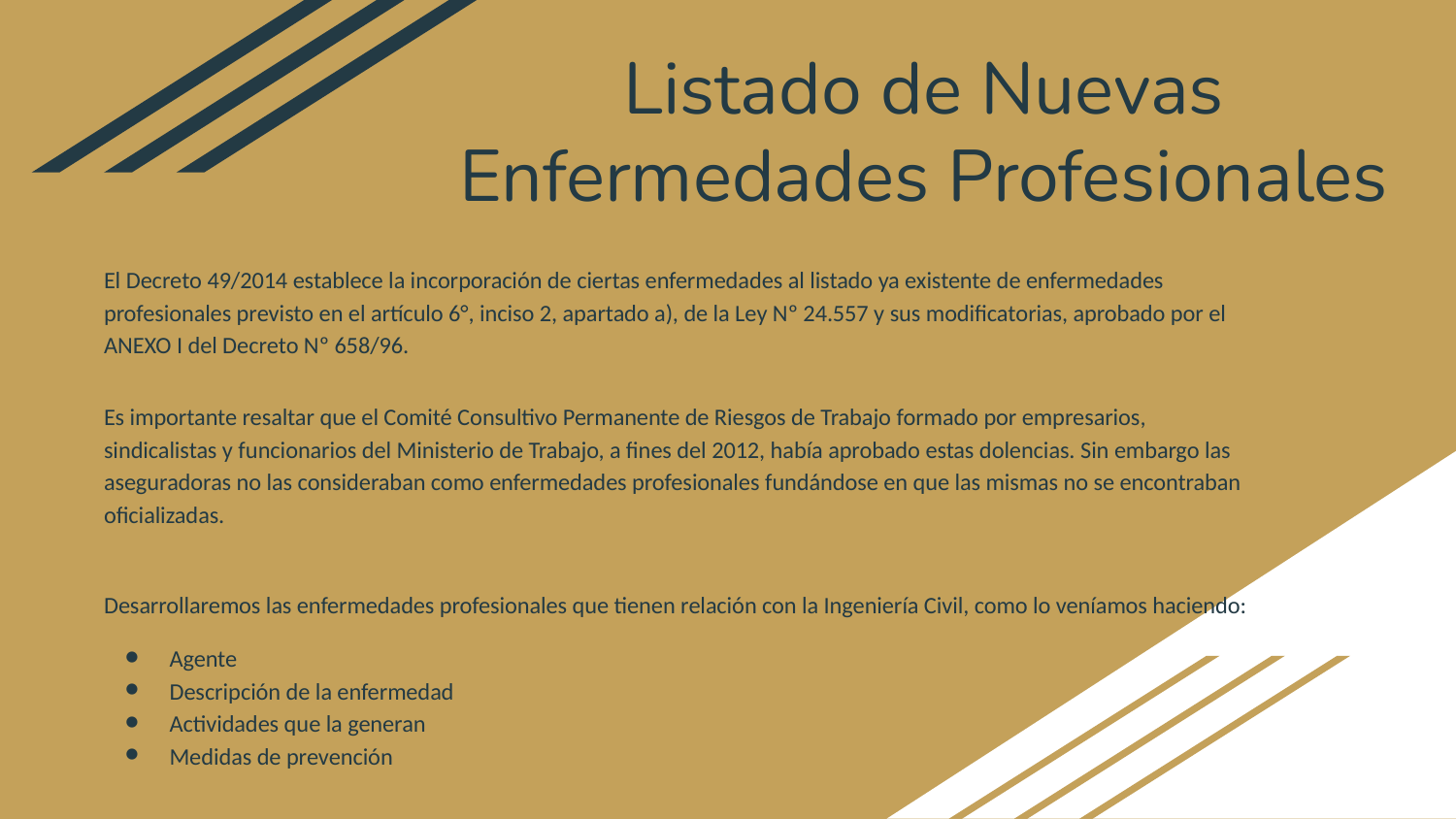

# Listado de Nuevas Enfermedades Profesionales
El Decreto 49/2014 establece la incorporación de ciertas enfermedades al listado ya existente de enfermedades profesionales previsto en el artículo 6°, inciso 2, apartado a), de la Ley Nº 24.557 y sus modificatorias, aprobado por el ANEXO I del Decreto Nº 658/96.

Es importante resaltar que el Comité Consultivo Permanente de Riesgos de Trabajo formado por empresarios, sindicalistas y funcionarios del Ministerio de Trabajo, a fines del 2012, había aprobado estas dolencias. Sin embargo las aseguradoras no las consideraban como enfermedades profesionales fundándose en que las mismas no se encontraban oficializadas.

Desarrollaremos las enfermedades profesionales que tienen relación con la Ingeniería Civil, como lo veníamos haciendo:
Agente
Descripción de la enfermedad
Actividades que la generan
Medidas de prevención